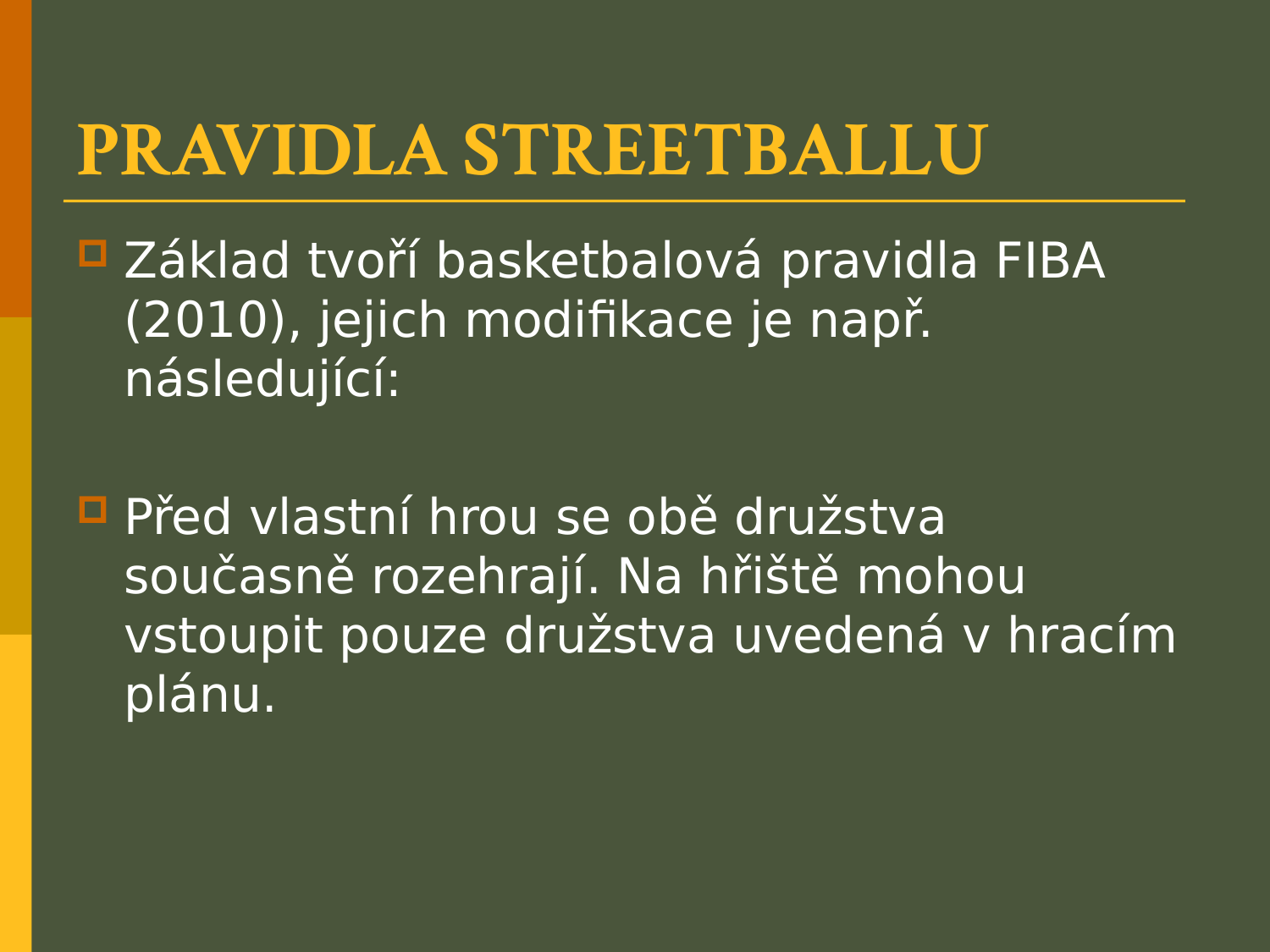

# PRAVIDLA STREETBALLU
Základ tvoří basketbalová pravidla FIBA (2010), jejich modifikace je např. následující:

Před vlastní hrou se obě družstva současně rozehrají. Na hřiště mohou vstoupit pouze družstva uvedená v hracím plánu.